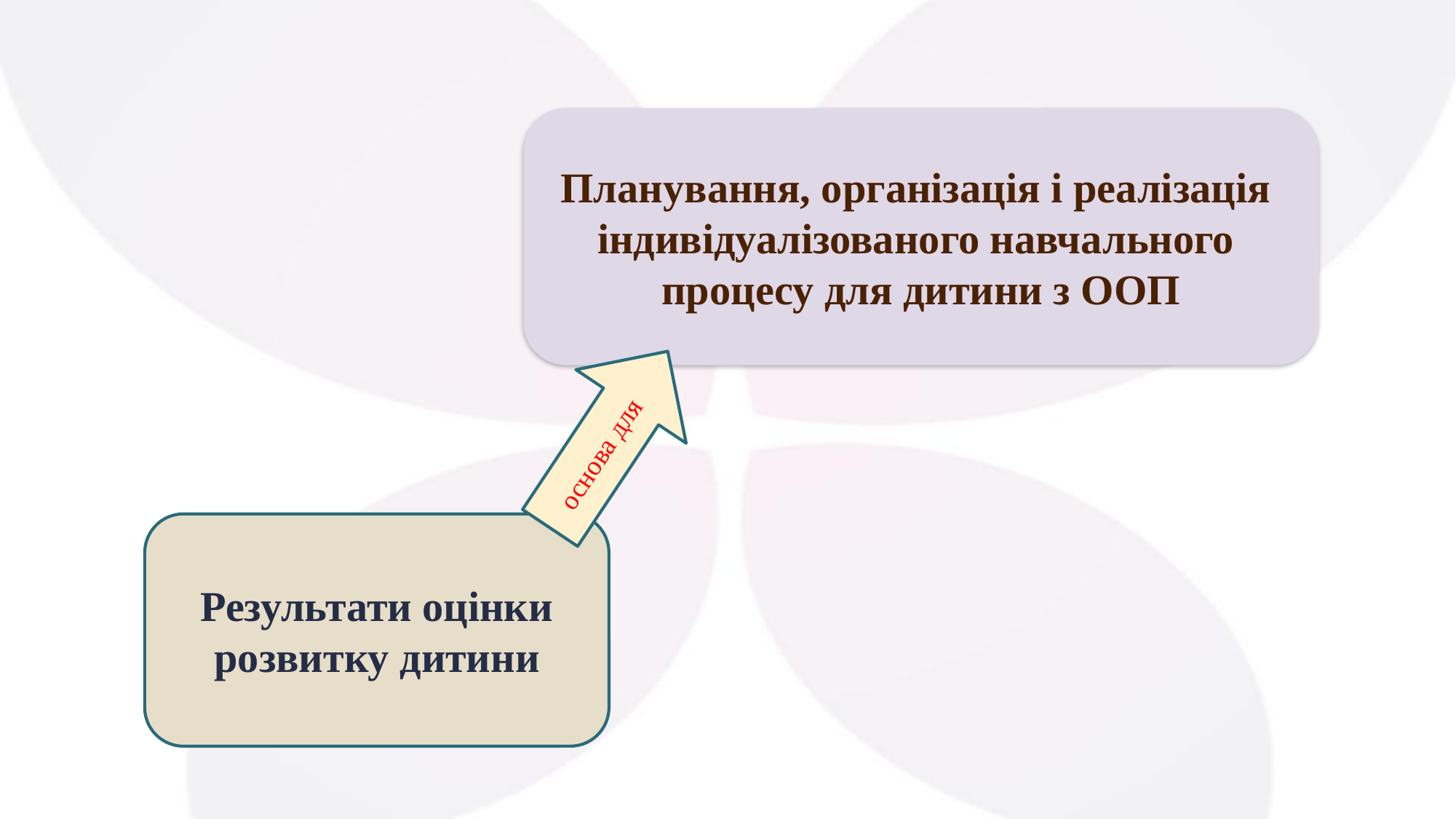

Планування, організація і реалізація  індивідуалізованого навчального  процесу для дитини з ООП
основа для
Результати оцінки розвитку дитини